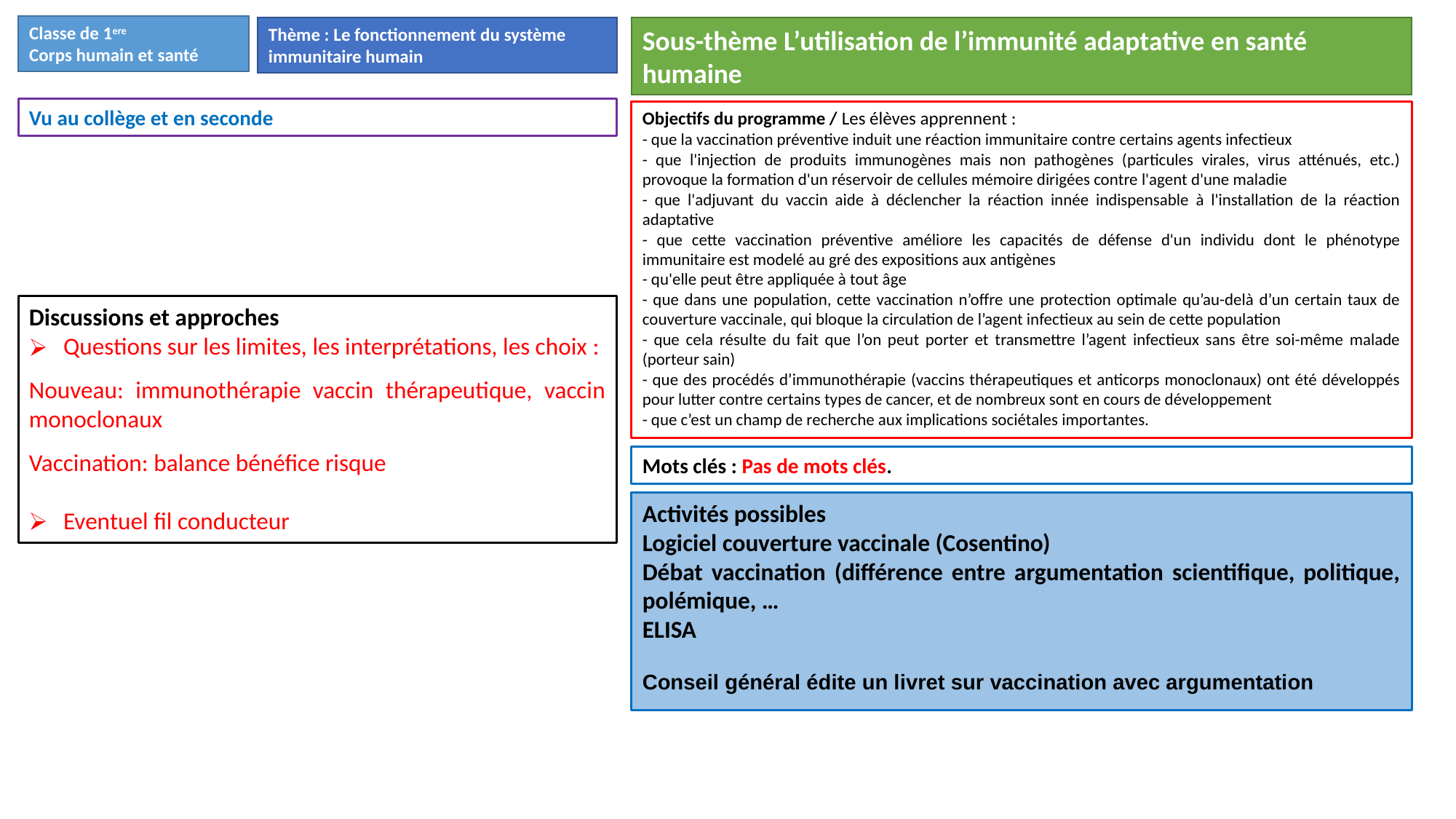

Classe de 1ere
Corps humain et santé
Thème : Le fonctionnement du système immunitaire humain
Sous-thème L’utilisation de l’immunité adaptative en santé humaine
Vu au collège et en seconde
Objectifs du programme / Les élèves apprennent :
- que la vaccination préventive induit une réaction immunitaire contre certains agents infectieux
- que l'injection de produits immunogènes mais non pathogènes (particules virales, virus atténués, etc.) provoque la formation d'un réservoir de cellules mémoire dirigées contre l'agent d'une maladie
- que l'adjuvant du vaccin aide à déclencher la réaction innée indispensable à l'installation de la réaction adaptative
- que cette vaccination préventive améliore les capacités de défense d'un individu dont le phénotype immunitaire est modelé au gré des expositions aux antigènes
- qu'elle peut être appliquée à tout âge
- que dans une population, cette vaccination n’offre une protection optimale qu’au-delà d’un certain taux de couverture vaccinale, qui bloque la circulation de l’agent infectieux au sein de cette population
- que cela résulte du fait que l’on peut porter et transmettre l’agent infectieux sans être soi-même malade (porteur sain)
- que des procédés d’immunothérapie (vaccins thérapeutiques et anticorps monoclonaux) ont été développés pour lutter contre certains types de cancer, et de nombreux sont en cours de développement
- que c’est un champ de recherche aux implications sociétales importantes.
Discussions et approches
Questions sur les limites, les interprétations, les choix :

Nouveau: immunothérapie vaccin thérapeutique, vaccin monoclonaux

Vaccination: balance bénéfice risque

Eventuel fil conducteur

Mots clés : Pas de mots clés.
Activités possibles
Logiciel couverture vaccinale (Cosentino)
Débat vaccination (différence entre argumentation scientifique, politique, polémique, …
ELISA

Conseil général édite un livret sur vaccination avec argumentation